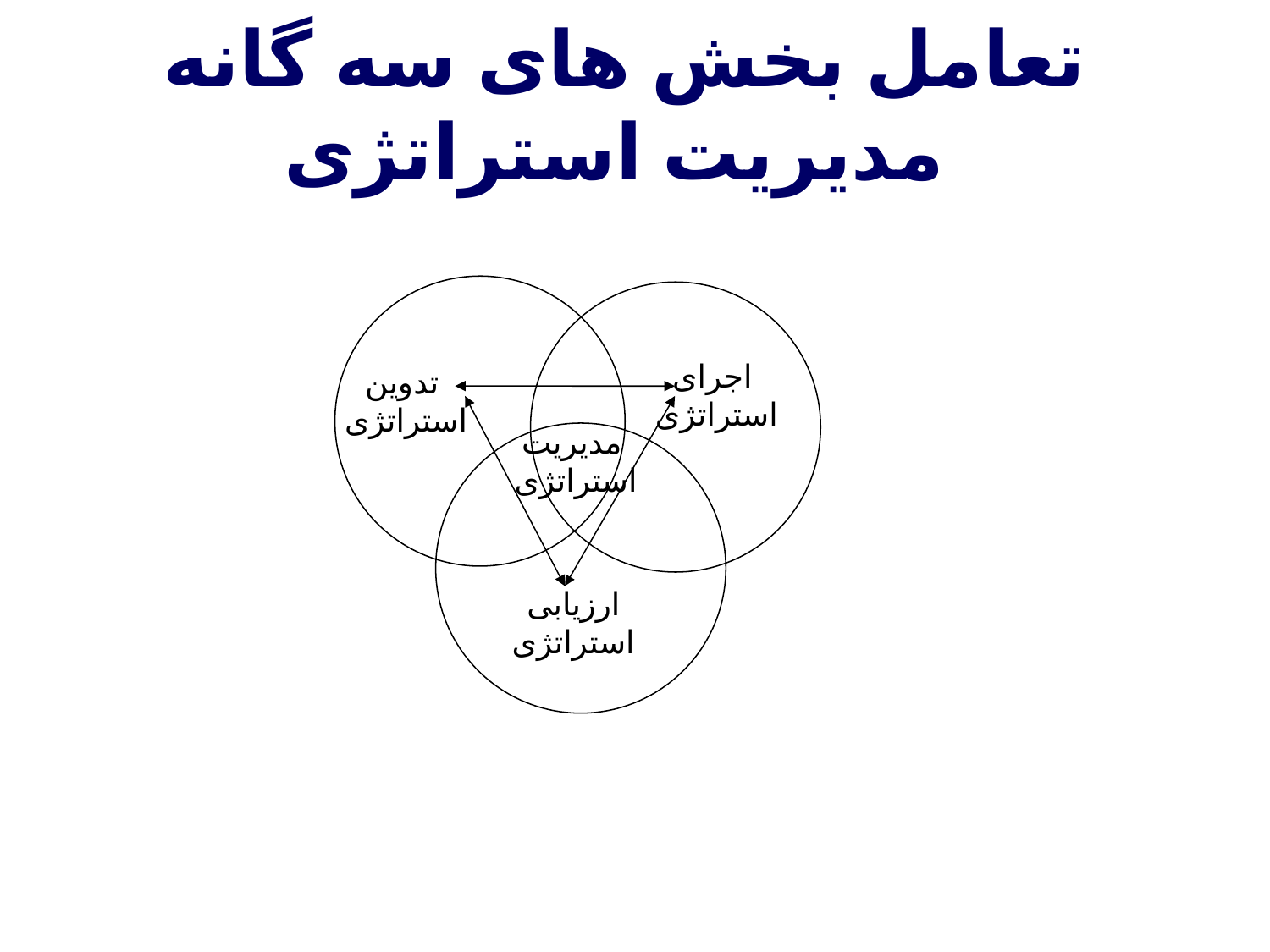

تعامل بخش های سه گانه مدیریت استراتژی

اجرای
استراتژی
تدوین
استراتژی

مدیریت
استراتژی

ارزیابی
استراتژی